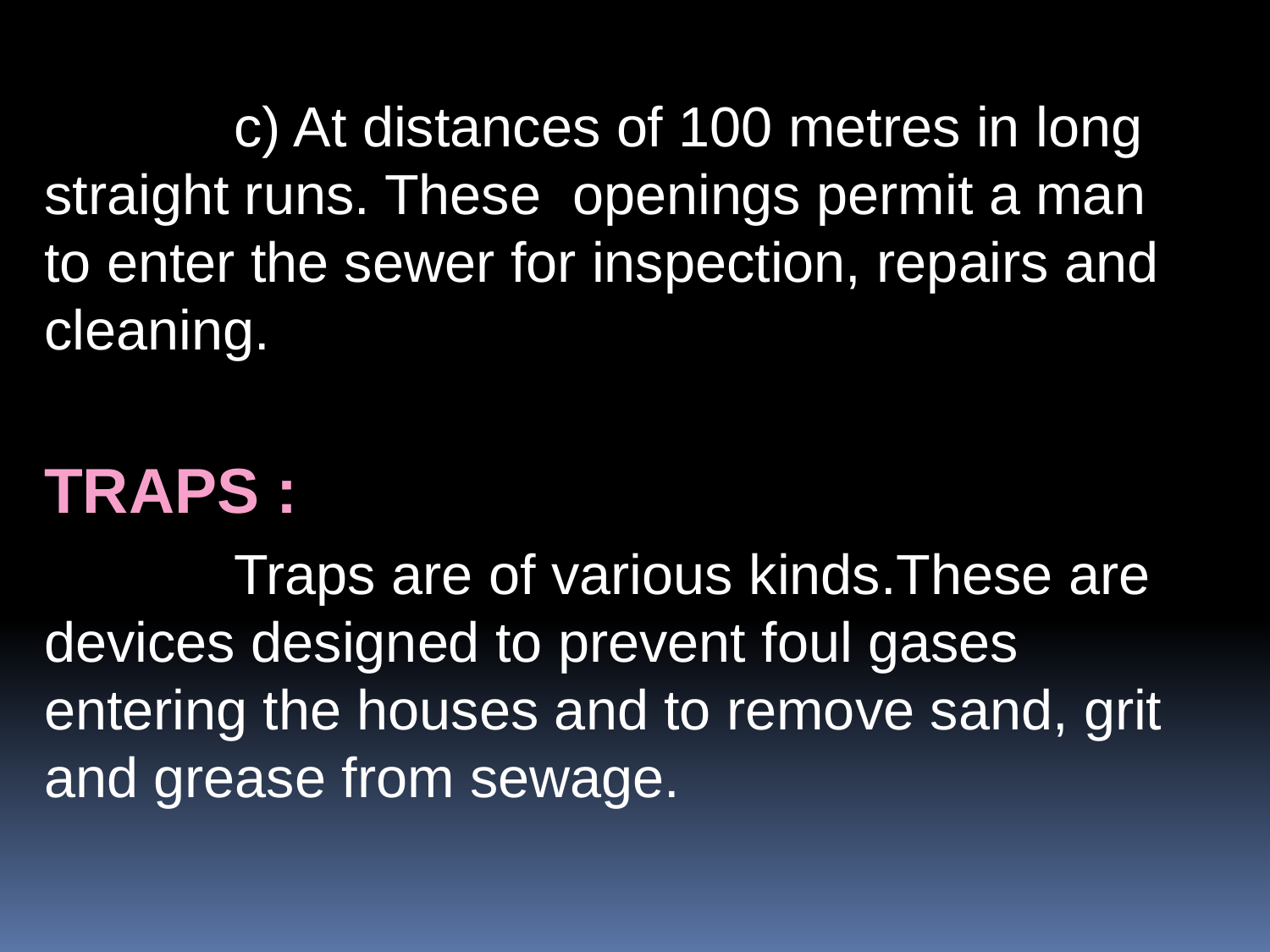

# c) At distances of 100 metres in long straight runs. These  openings permit a man to enter the sewer for inspection, repairs and cleaning.

TRAPS :
             Traps are of various kinds.These are devices designed to prevent foul gases entering the houses and to remove sand, grit  and grease from sewage.